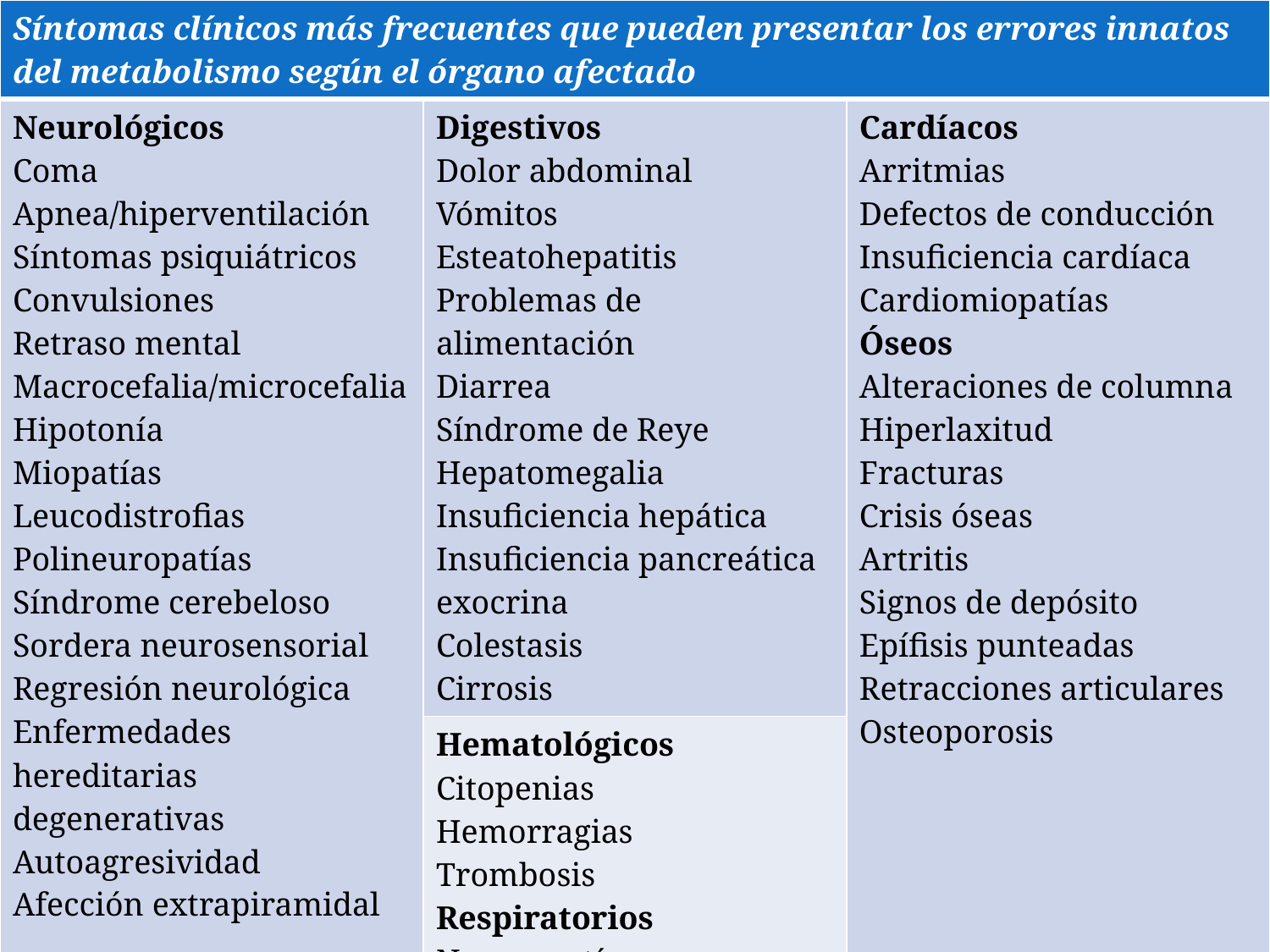

| Síntomas clínicos más frecuentes que pueden presentar los errores innatos del metabolismo según el órgano afectado |  |  |
| --- | --- | --- |
| Neurológicos Coma Apnea/hiperventilación Síntomas psiquiátricos Convulsiones Retraso mental Macrocefalia/microcefalia Hipotonía Miopatías Leucodistrofias Polineuropatías Síndrome cerebeloso Sordera neurosensorial Regresión neurológica Enfermedades hereditarias degenerativas Autoagresividad Afección extrapiramidal | Digestivos Dolor abdominal Vómitos Esteatohepatitis Problemas de alimentación Diarrea Síndrome de Reye Hepatomegalia Insuficiencia hepática Insuficiencia pancreática exocrina Colestasis Cirrosis | Cardíacos Arritmias Defectos de conducción Insuficiencia cardíaca Cardiomiopatías Óseos Alteraciones de columna Hiperlaxitud Fracturas Crisis óseas Artritis Signos de depósito Epífisis punteadas Retracciones articulares Osteoporosis |
|  | Hematológicos Citopenias Hemorragias Trombosis Respiratorios Neumopatía Estridor |  |